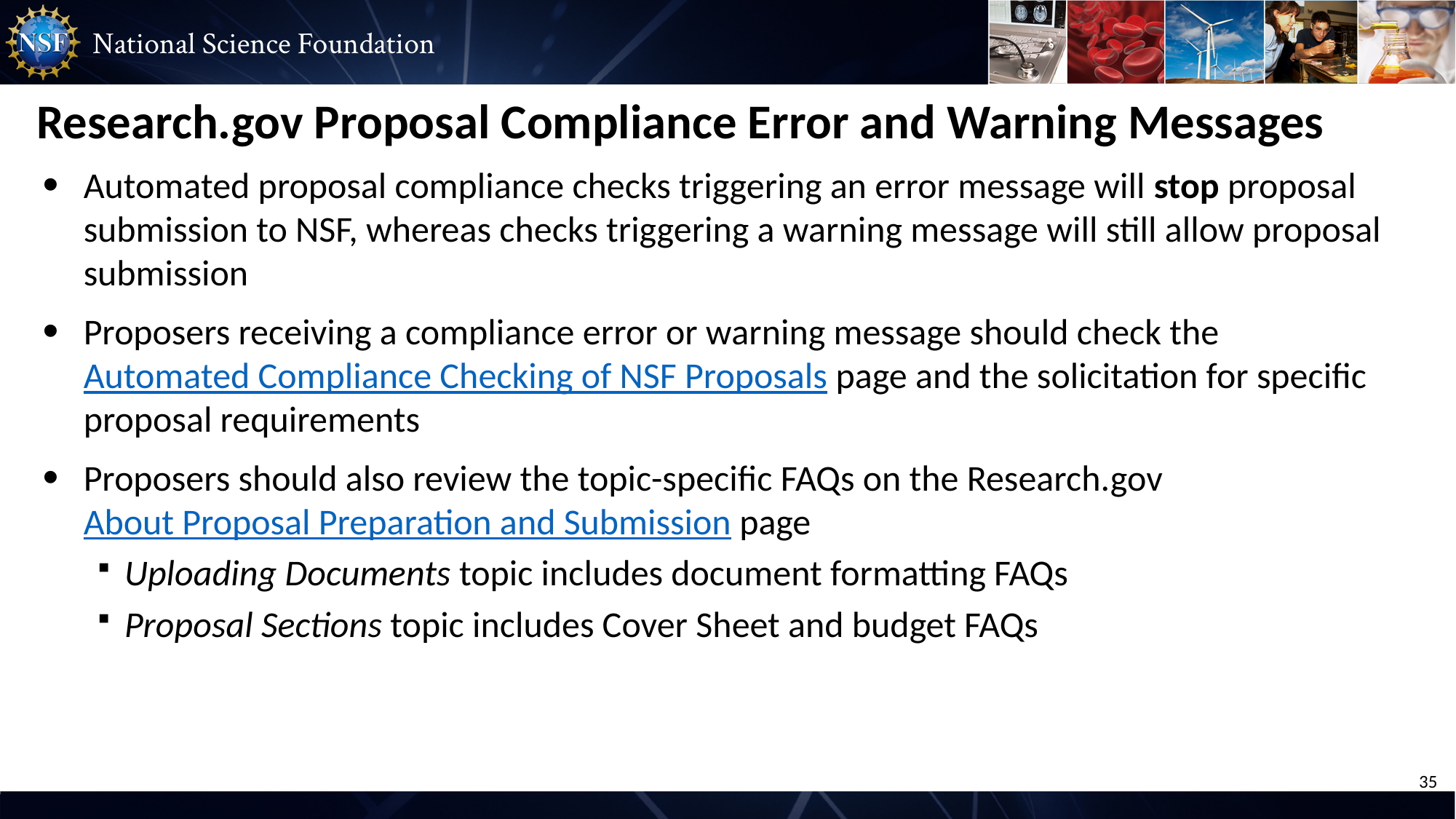

Research.gov Proposal Compliance Error and Warning Messages
Automated proposal compliance checks triggering an error message will stop proposal submission to NSF, whereas checks triggering a warning message will still allow proposal submission
Proposers receiving a compliance error or warning message should check the Automated Compliance Checking of NSF Proposals page and the solicitation for specific proposal requirements
Proposers should also review the topic-specific FAQs on the Research.gov About Proposal Preparation and Submission page
Uploading Documents topic includes document formatting FAQs
Proposal Sections topic includes Cover Sheet and budget FAQs

35